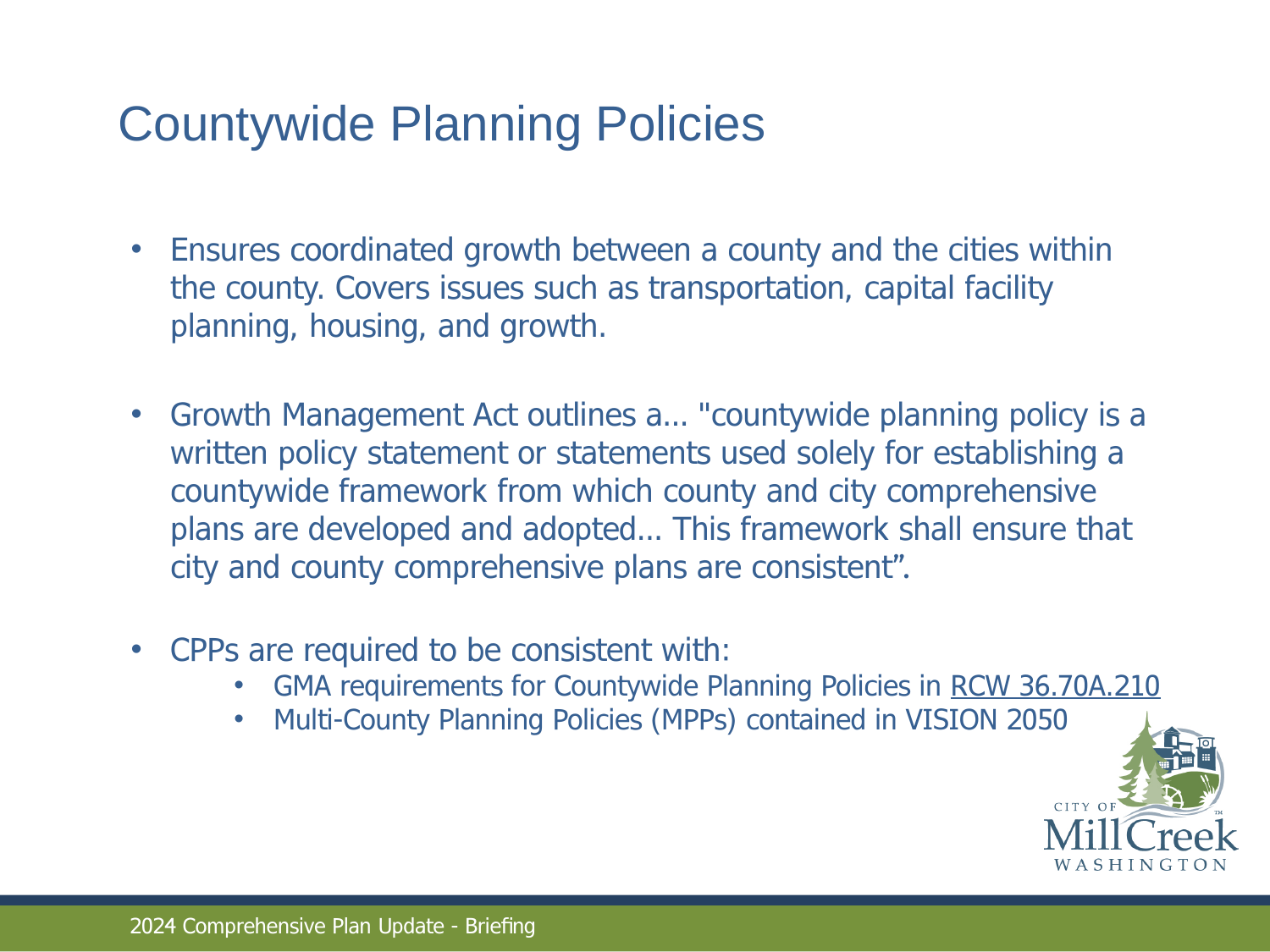

Countywide Planning Policies
Ensures coordinated growth between a county and the cities within the county. Covers issues such as transportation, capital facility planning, housing, and growth.

Growth Management Act outlines a… "countywide planning policy is a written policy statement or statements used solely for establishing a countywide framework from which county and city comprehensive plans are developed and adopted… This framework shall ensure that city and county comprehensive plans are consistent”.

CPPs are required to be consistent with:
GMA requirements for Countywide Planning Policies in RCW 36.70A.210
Multi-County Planning Policies (MPPs) contained in VISION 2050

# 2024 Comprehensive Plan Update - Briefing